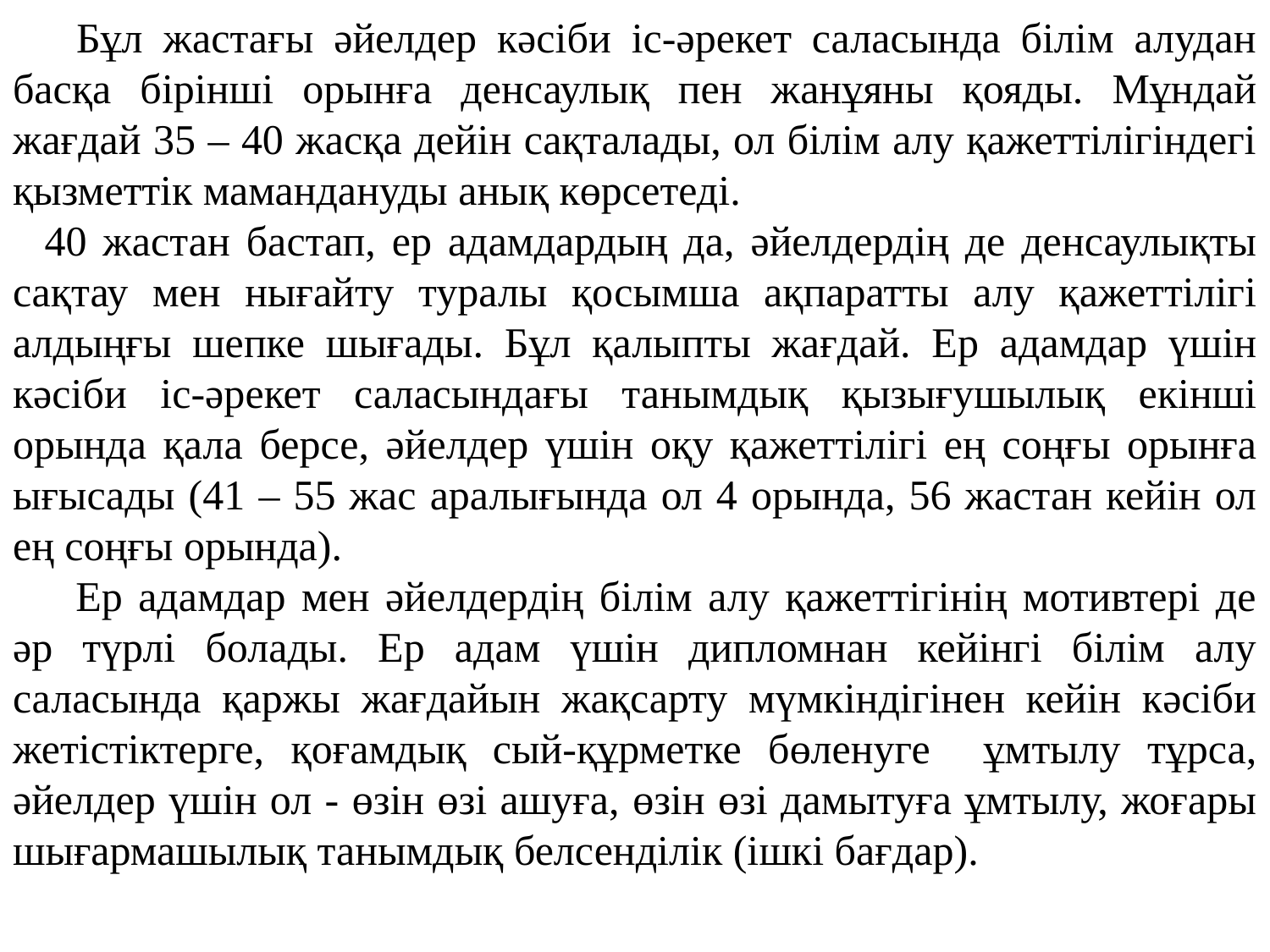

Бұл жастағы әйелдер кәсіби іс-әрекет саласында білім алудан басқа бірінші орынға денсаулық пен жанұяны қояды. Мұндай жағдай 35 – 40 жасқа дейін сақталады, ол білім алу қажеттілігіндегі қызметтік мамандануды анық көрсетеді.
40 жастан бастап, ер адамдардың да, әйелдердің де денсаулықты сақтау мен нығайту туралы қосымша ақпаратты алу қажеттілігі алдыңғы шепке шығады. Бұл қалыпты жағдай. Ер адамдар үшін кәсіби іс-әрекет саласындағы танымдық қызығушылық екінші орында қала берсе, әйелдер үшін оқу қажеттілігі ең соңғы орынға ығысады (41 – 55 жас аралығында ол 4 орында, 56 жастан кейін ол ең соңғы орында).
  Ер адамдар мен әйелдердің білім алу қажеттігінің мотивтері де әр түрлі болады. Ер адам үшін дипломнан кейінгі білім алу саласында қаржы жағдайын жақсарту мүмкіндігінен кейін кәсіби жетістіктерге, қоғамдық сый-құрметке бөленуге  ұмтылу тұрса, әйелдер үшін ол - өзін өзі ашуға, өзін өзі дамытуға ұмтылу, жоғары шығармашылық танымдық белсенділік (ішкі бағдар).